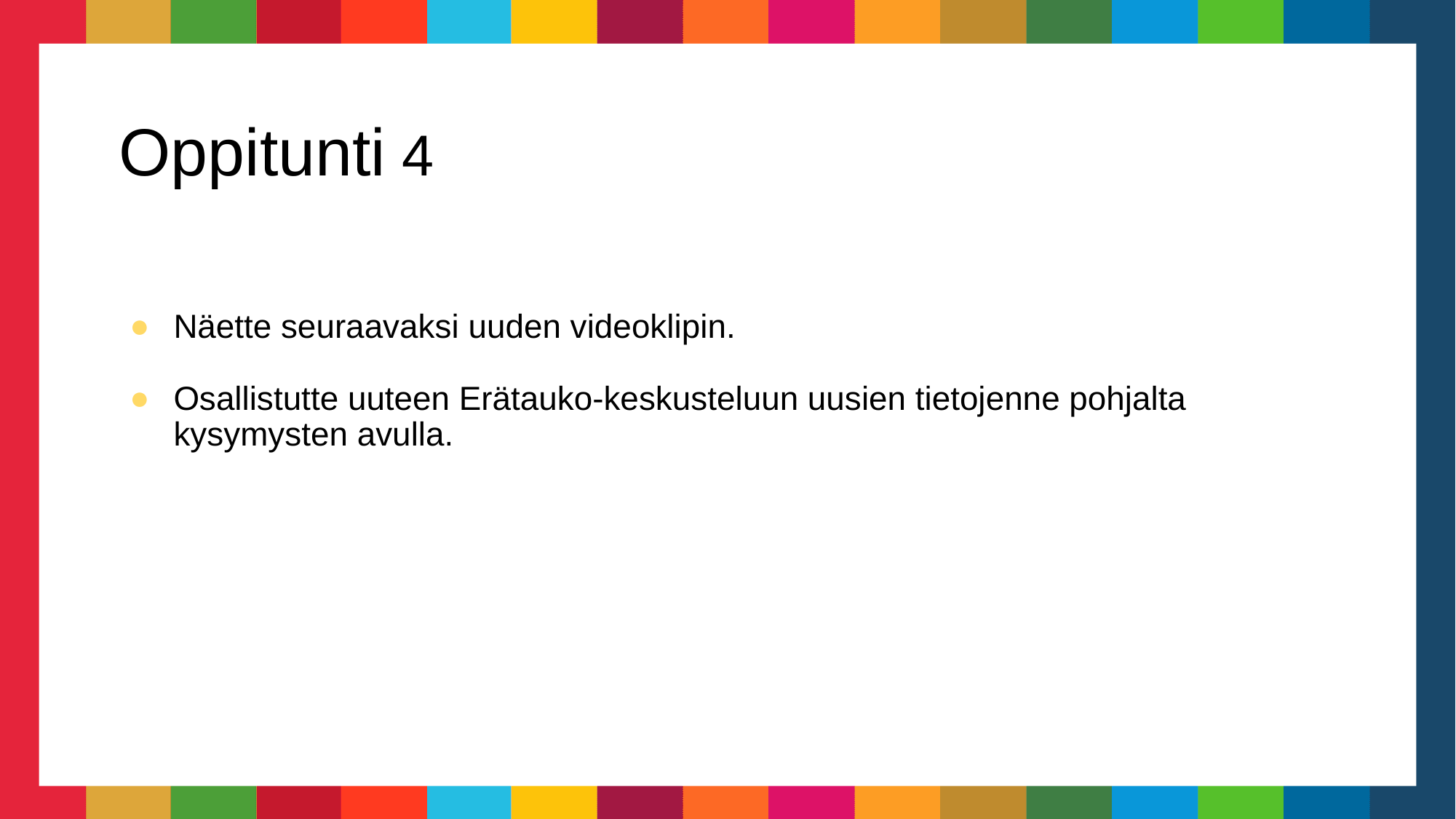

# Oppitunti 4

Näette seuraavaksi uuden videoklipin.

Osallistutte uuteen Erätauko-keskusteluun uusien tietojenne pohjalta kysymysten avulla.